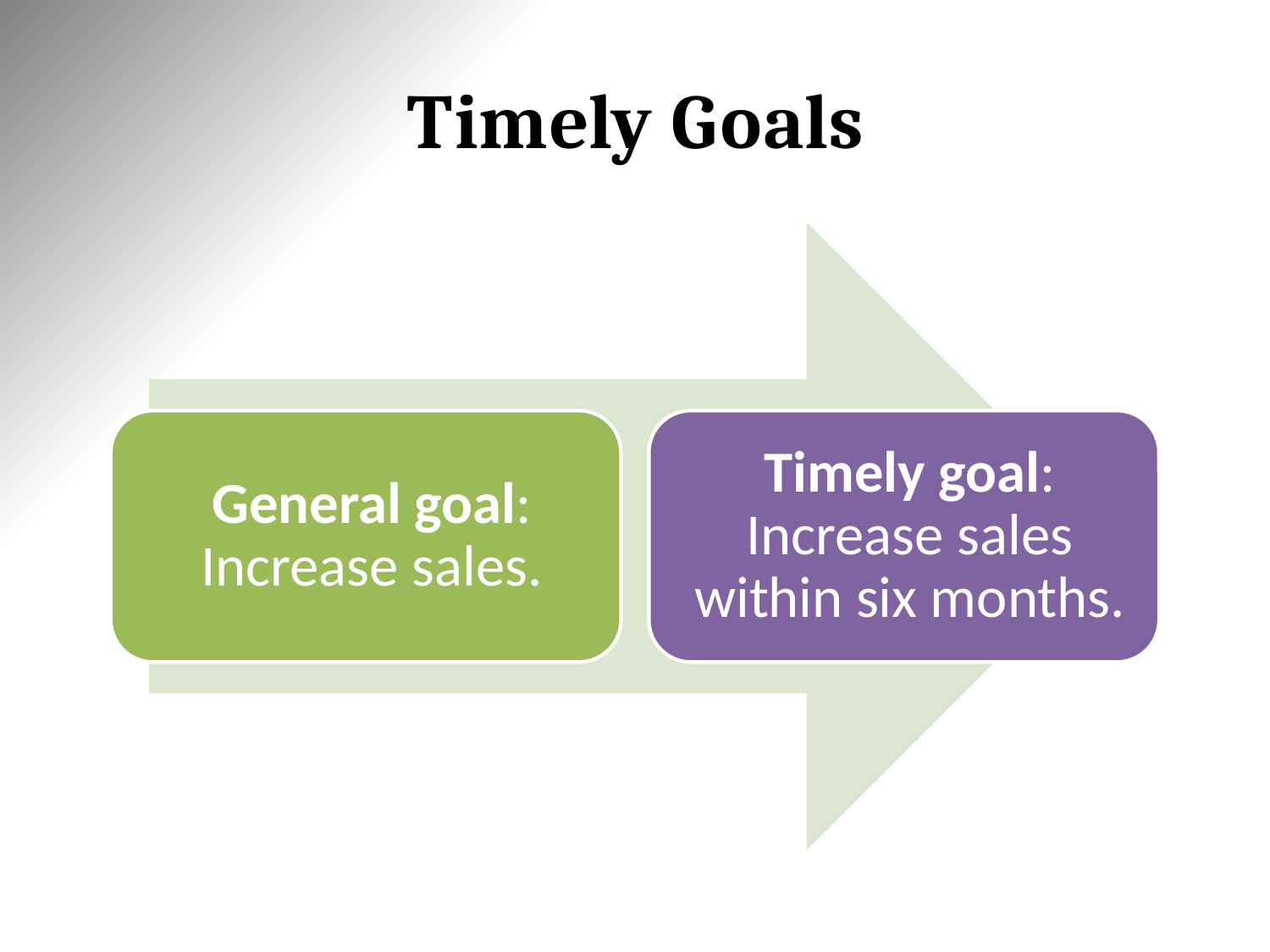

# Timely Goals
General goal: Increase sales.
Timely goal: Increase sales within six months.